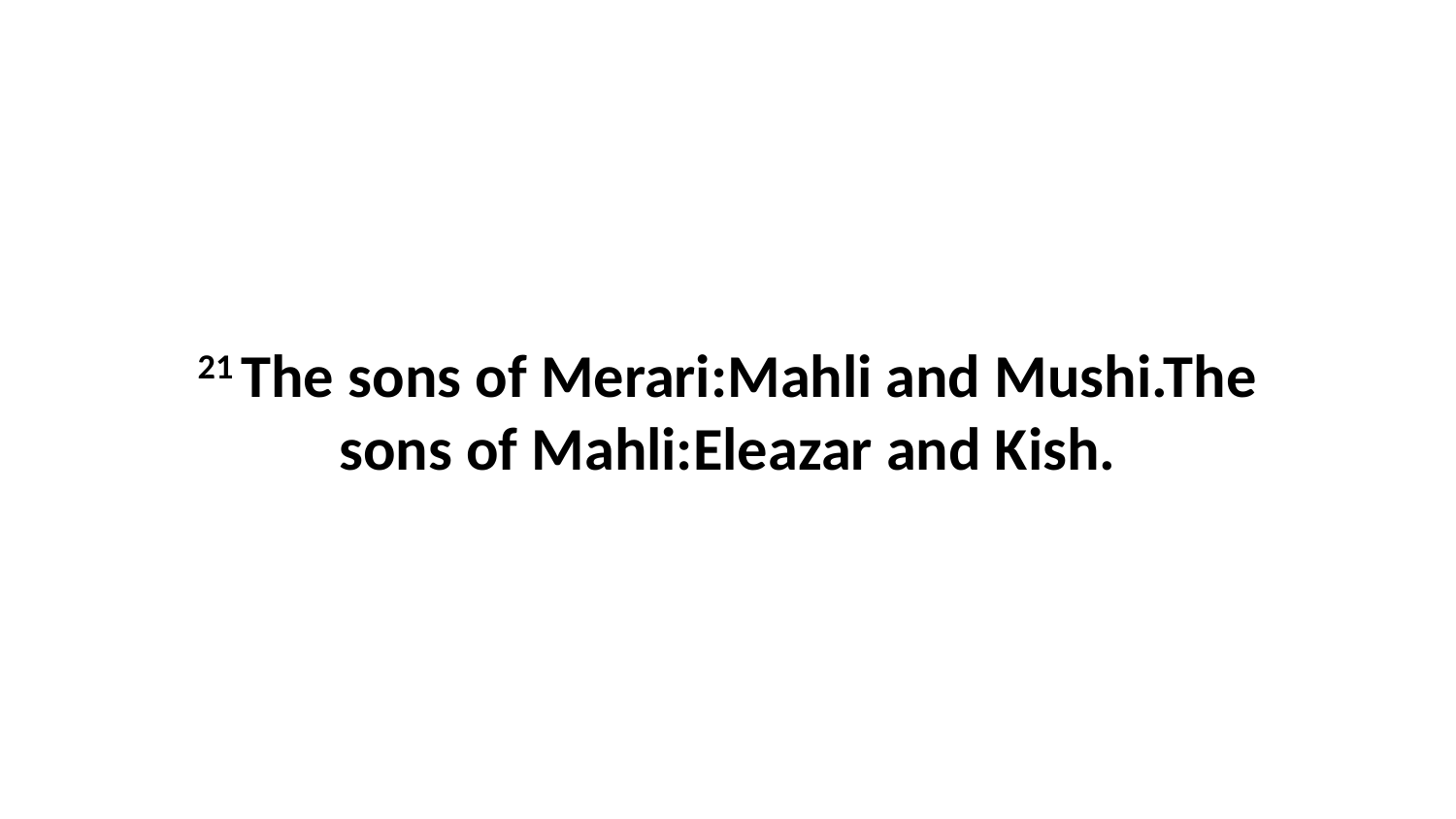

21 The sons of Merari:Mahli and Mushi.The sons of Mahli:Eleazar and Kish.